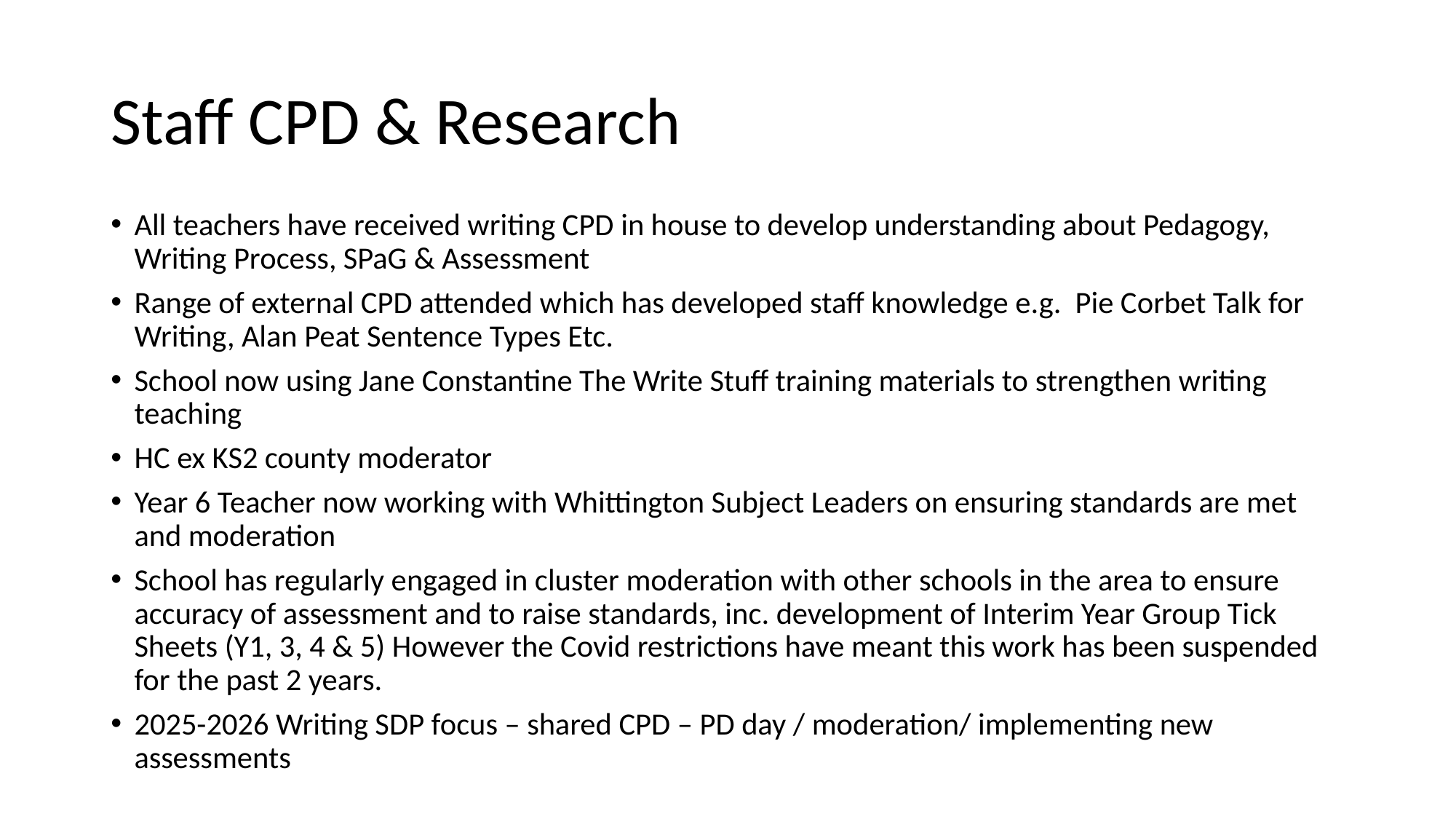

# Staff CPD & Research
All teachers have received writing CPD in house to develop understanding about Pedagogy, Writing Process, SPaG & Assessment
Range of external CPD attended which has developed staff knowledge e.g.  Pie Corbet Talk for Writing, Alan Peat Sentence Types Etc.
School now using Jane Constantine The Write Stuff training materials to strengthen writing teaching
HC ex KS2 county moderator
Year 6 Teacher now working with Whittington Subject Leaders on ensuring standards are met and moderation
School has regularly engaged in cluster moderation with other schools in the area to ensure accuracy of assessment and to raise standards, inc. development of Interim Year Group Tick Sheets (Y1, 3, 4 & 5) However the Covid restrictions have meant this work has been suspended for the past 2 years.
2025-2026 Writing SDP focus – shared CPD – PD day / moderation/ implementing new assessments